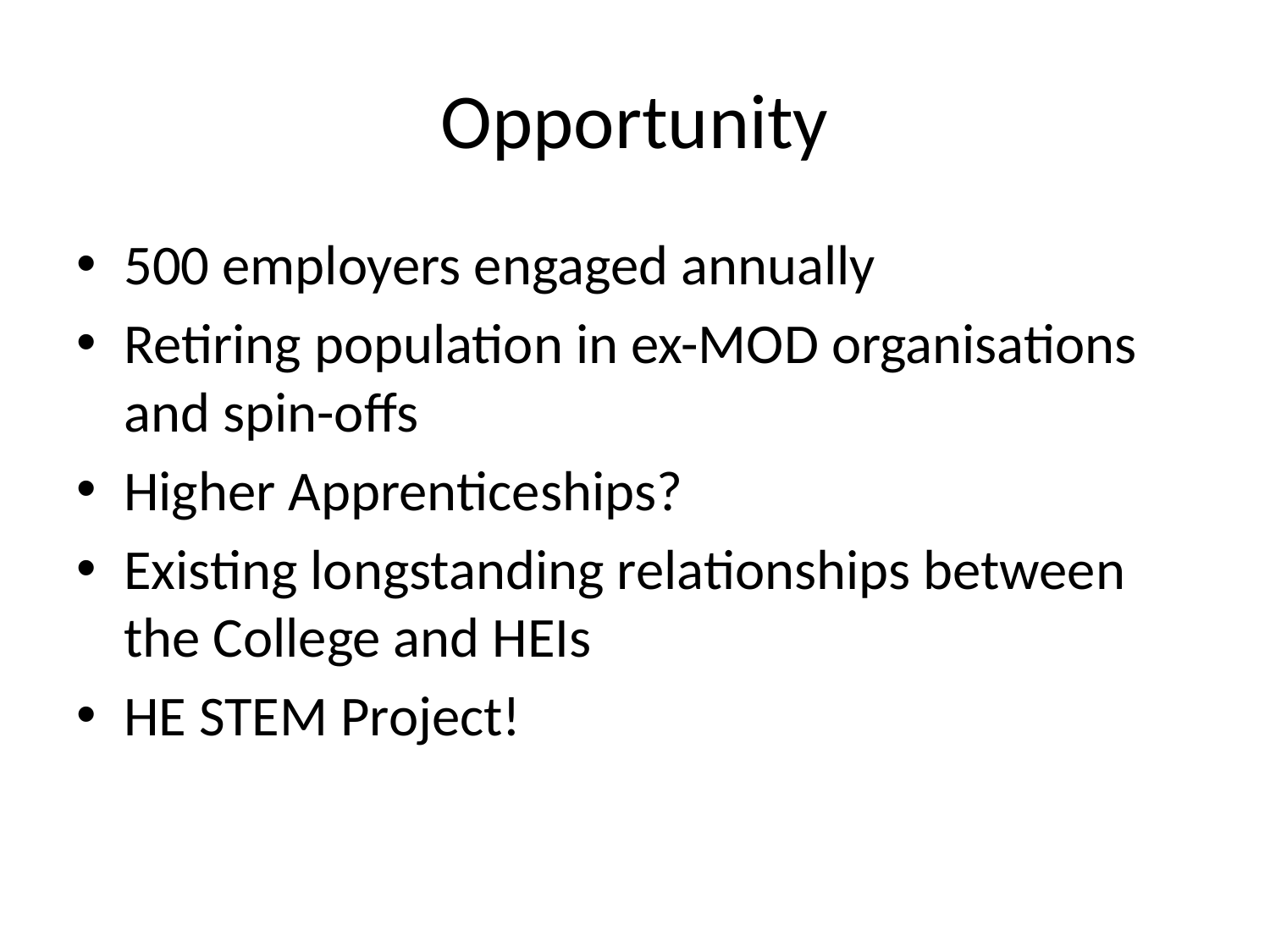

# Opportunity
500 employers engaged annually
Retiring population in ex-MOD organisations and spin-offs
Higher Apprenticeships?
Existing longstanding relationships between the College and HEIs
HE STEM Project!